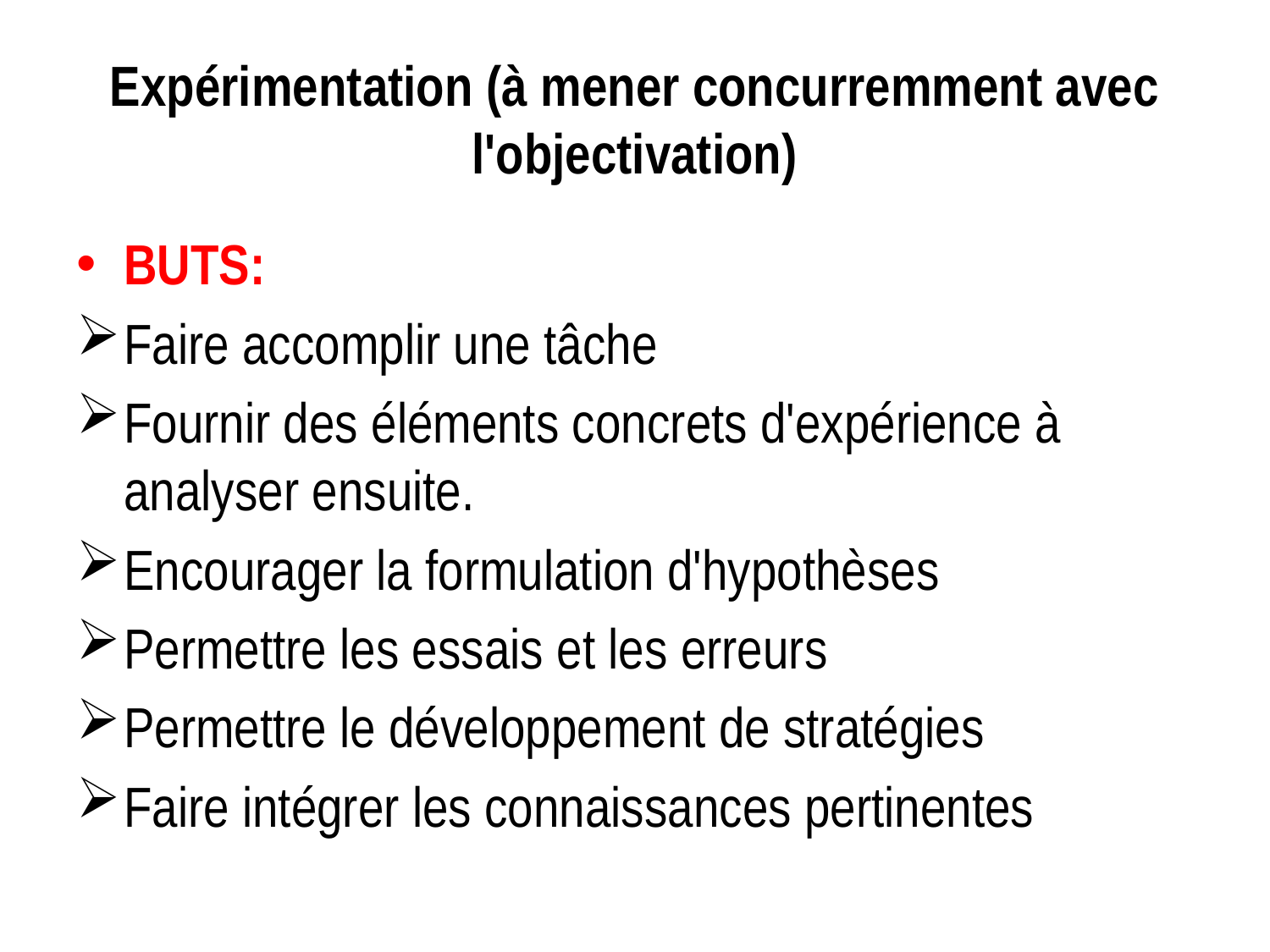

# Expérimentation (à mener concurremment avec l'objectivation)
BUTS:
Faire accomplir une tâche
Fournir des éléments concrets d'expérience à analyser ensuite.
Encourager la formulation d'hypothèses
Permettre les essais et les erreurs
Permettre le développement de stratégies
Faire intégrer les connaissances pertinentes